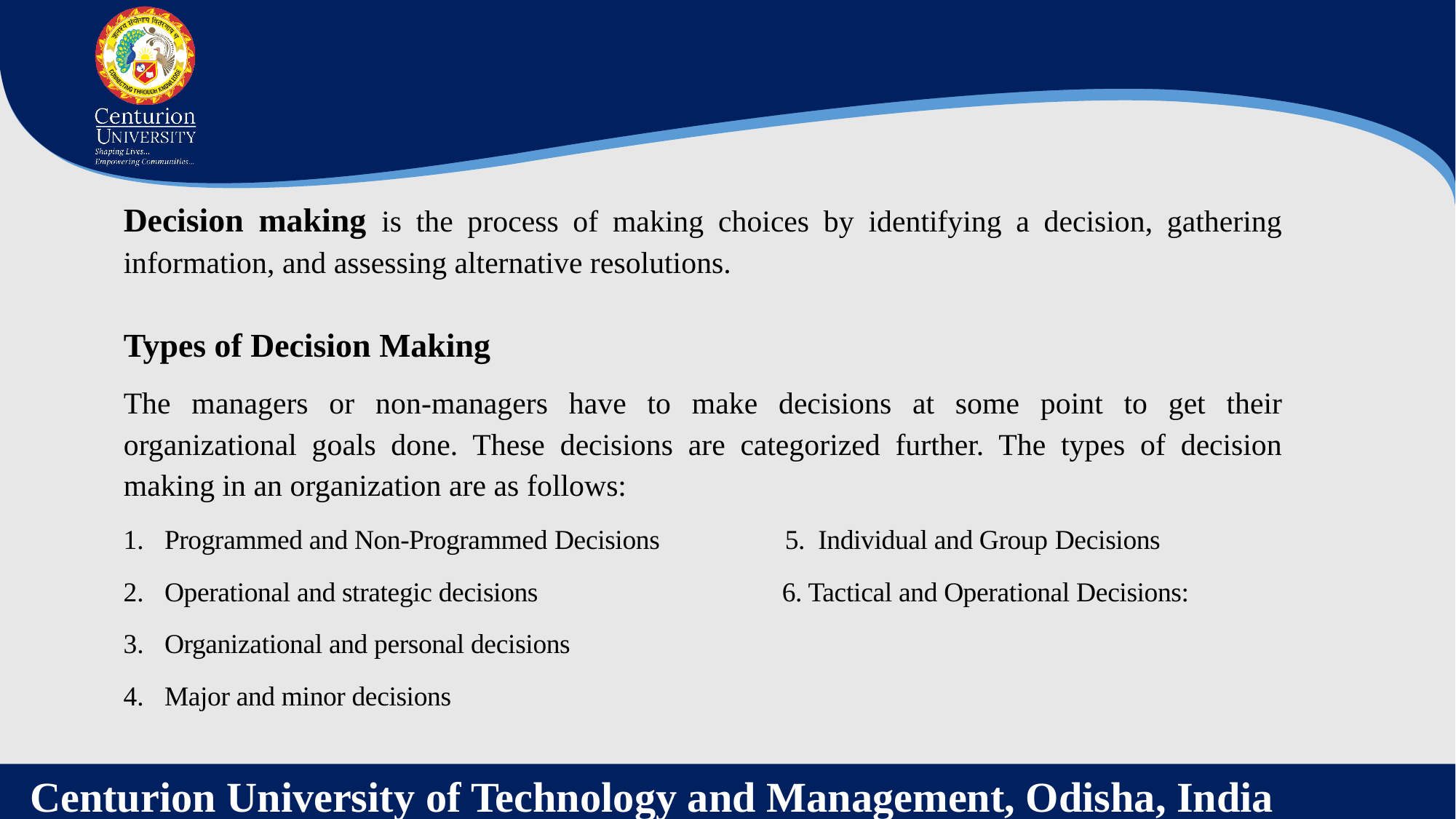

Decision making is the process of making choices by identifying a decision, gathering information, and assessing alternative resolutions.

Types of Decision Making
The managers or non-managers have to make decisions at some point to get their organizational goals done. These decisions are categorized further. The types of decision making in an organization are as follows:
Programmed and Non-Programmed Decisions                   5.  Individual and Group Decisions
Operational and strategic decisions                                     6. Tactical and Operational Decisions:
Organizational and personal decisions
Major and minor decisions